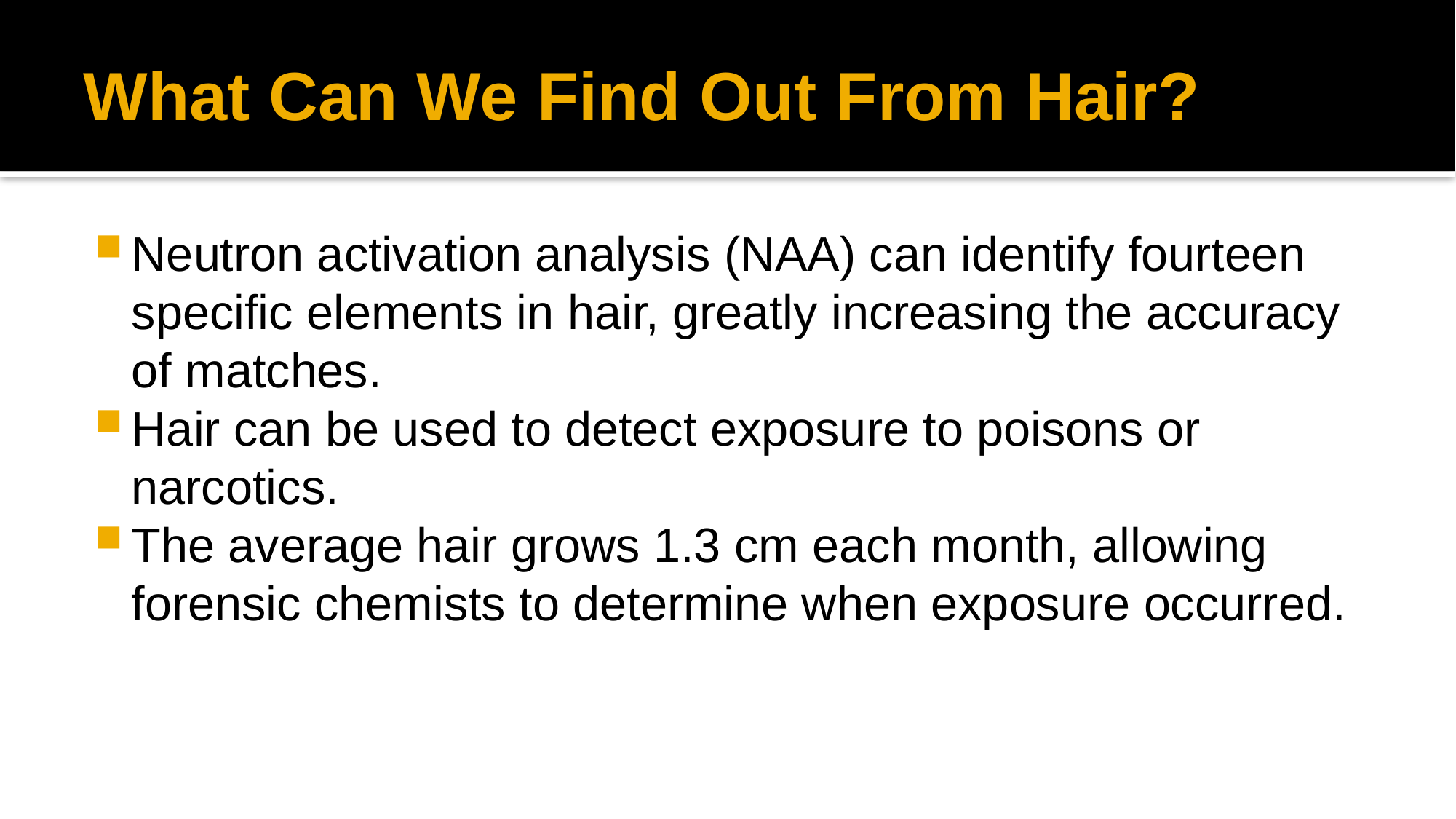

# What Can We Find Out From Hair?
Neutron activation analysis (NAA) can identify fourteen specific elements in hair, greatly increasing the accuracy of matches.
Hair can be used to detect exposure to poisons or narcotics.
The average hair grows 1.3 cm each month, allowing forensic chemists to determine when exposure occurred.